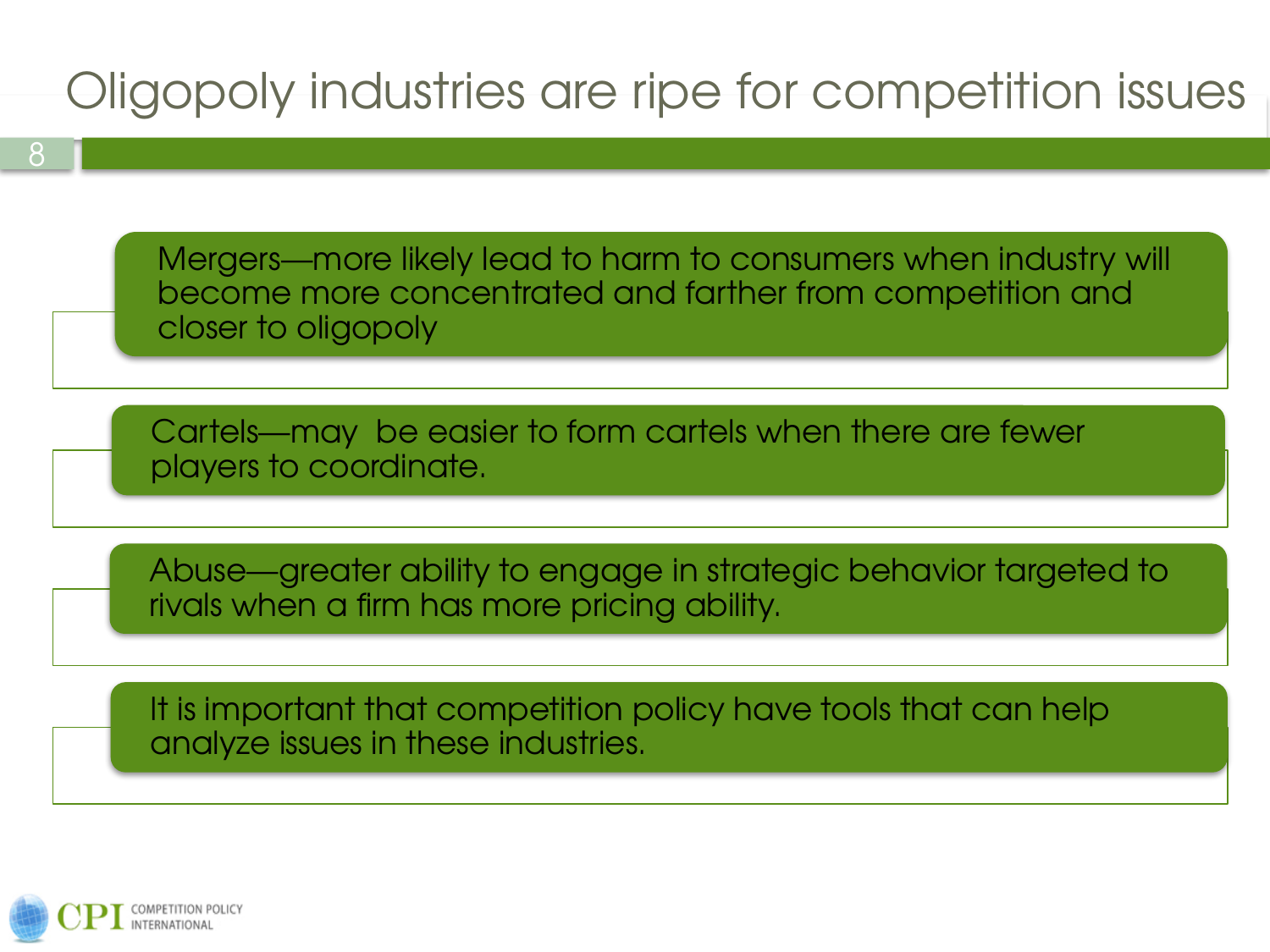

# Oligopoly industries are ripe for competition issues
Mergers—more likely lead to harm to consumers when industry will become more concentrated and farther from competition and closer to oligopoly
Cartels—may  be easier to form cartels when there are fewer players to coordinate.
Abuse—greater ability to engage in strategic behavior targeted to rivals when a firm has more pricing ability.
It is important that competition policy have tools that can help analyze issues in these industries.